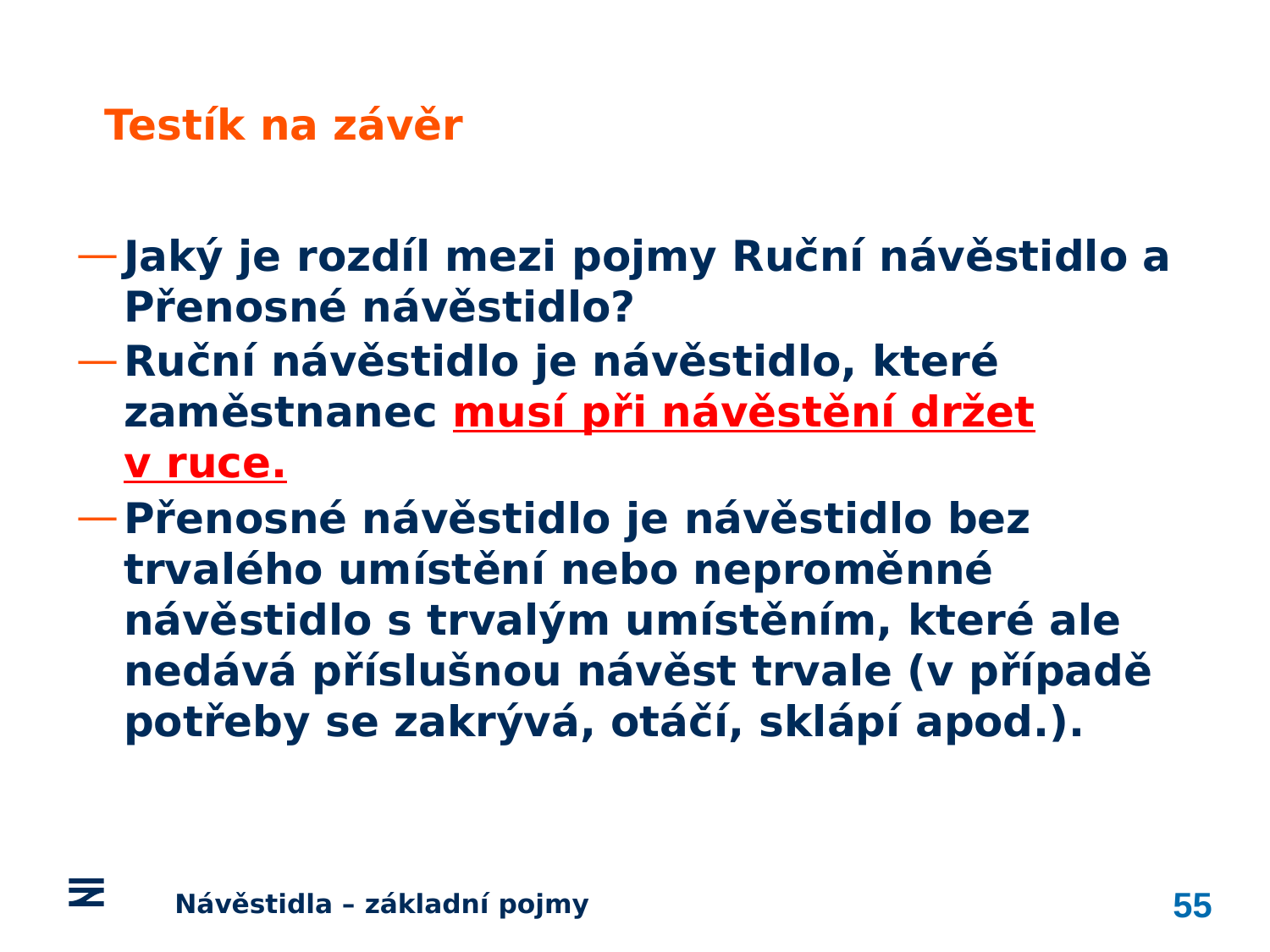

Testík na závěr
Jaký je rozdíl mezi pojmy Ruční návěstidlo a Přenosné návěstidlo?
Ruční návěstidlo je návěstidlo, které zaměstnanec musí při návěstění držet v ruce.
Přenosné návěstidlo je návěstidlo bez trvalého umístění nebo neproměnné návěstidlo s trvalým umístěním, které ale nedává příslušnou návěst trvale (v případě potřeby se zakrývá, otáčí, sklápí apod.).

55
	Návěstidla – základní pojmy